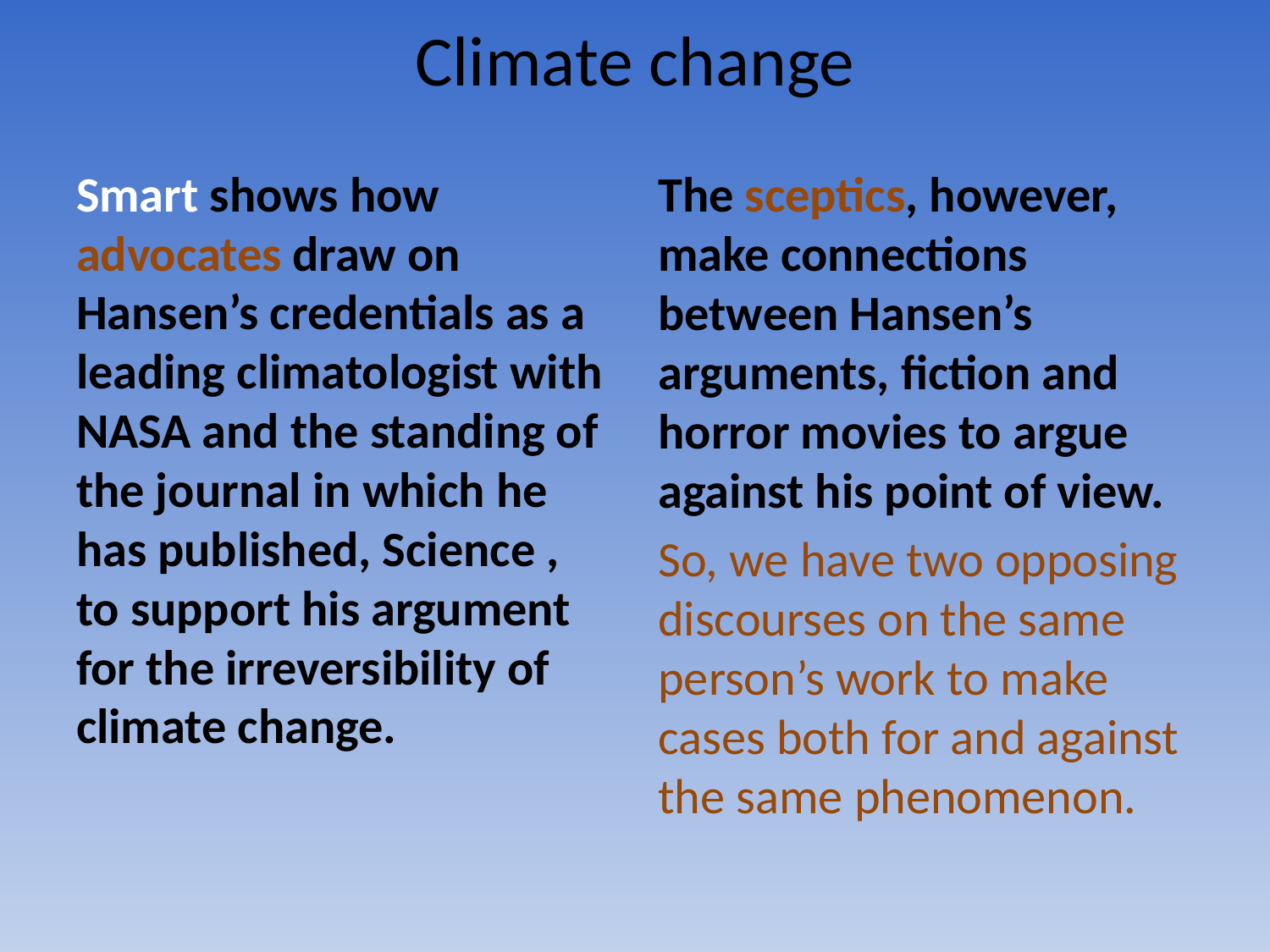

# Climate change
Smart shows how advocates draw on Hansen’s credentials as a leading climatologist with NASA and the standing of the journal in which he has published, Science , to support his argument for the irreversibility of climate change.

The sceptics, however, make connections between Hansen’s arguments, fiction and horror movies to argue against his point of view.
So, we have two opposing discourses on the same person’s work to make cases both for and against the same phenomenon.